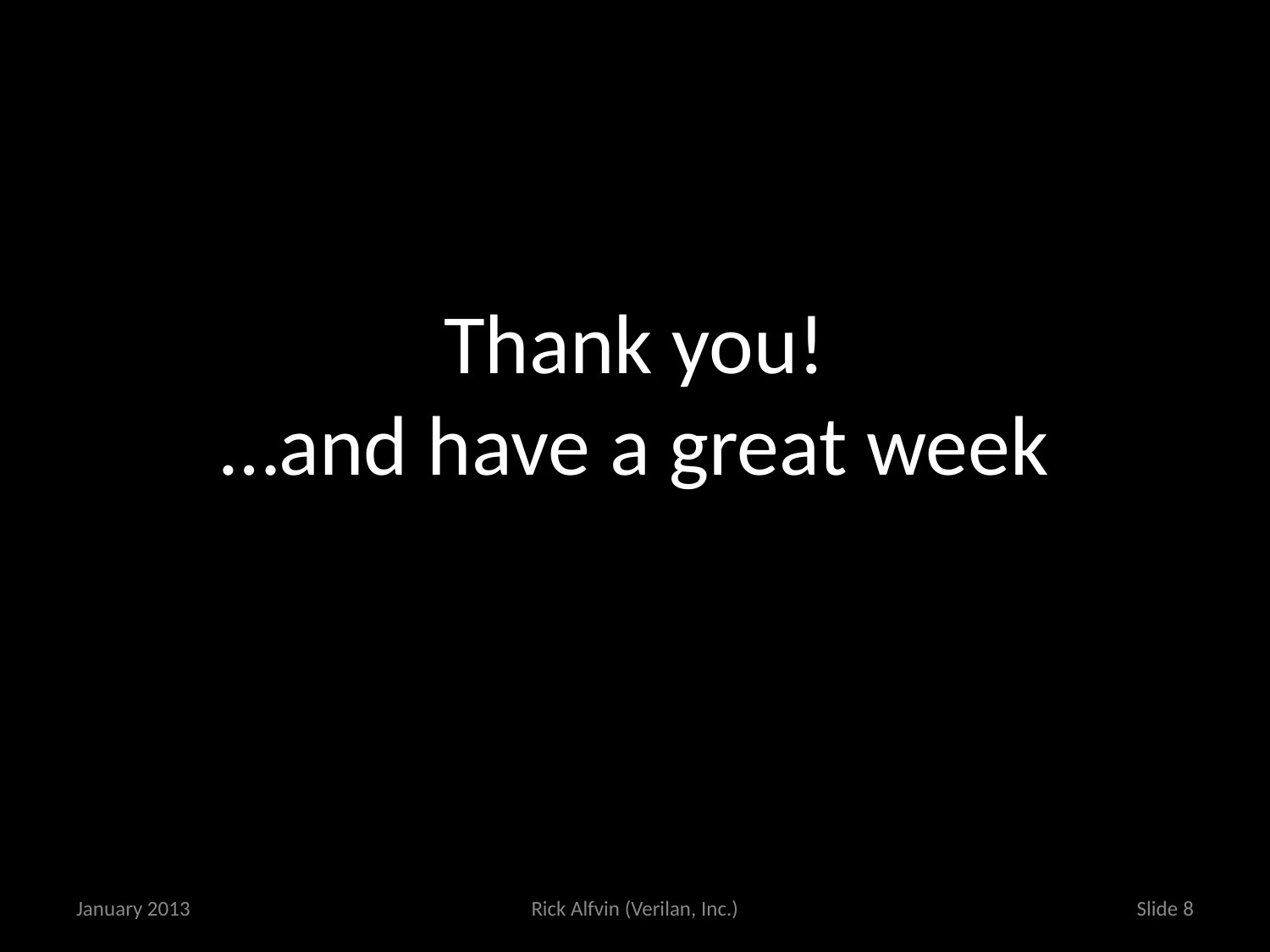

# Thank you! …and have a great week
January 2013
Rick Alfvin (Verilan, Inc.)
Slide 8